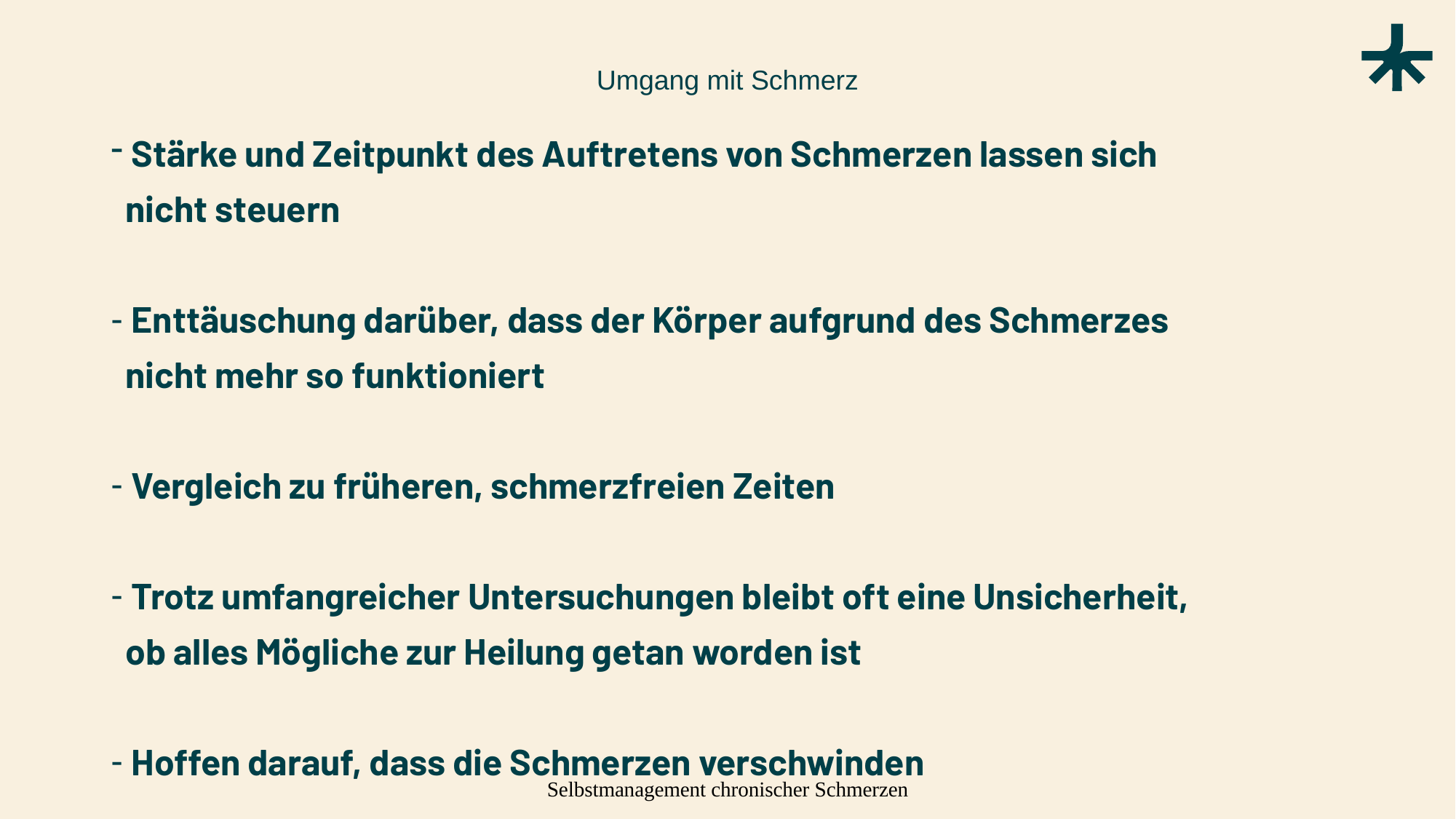

# Umgang mit Schmerz
Stärke und Zeitpunkt des Auftretens von Schmerzen lassen sich
  nicht steuern

Enttäuschung darüber, dass der Körper aufgrund des Schmerzes
  nicht mehr so funktioniert

Vergleich zu früheren, schmerzfreien Zeiten

Trotz umfangreicher Untersuchungen bleibt oft eine Unsicherheit,
  ob alles Mögliche zur Heilung getan worden ist

Hoffen darauf, dass die Schmerzen verschwinden
Selbstmanagement chronischer Schmerzen